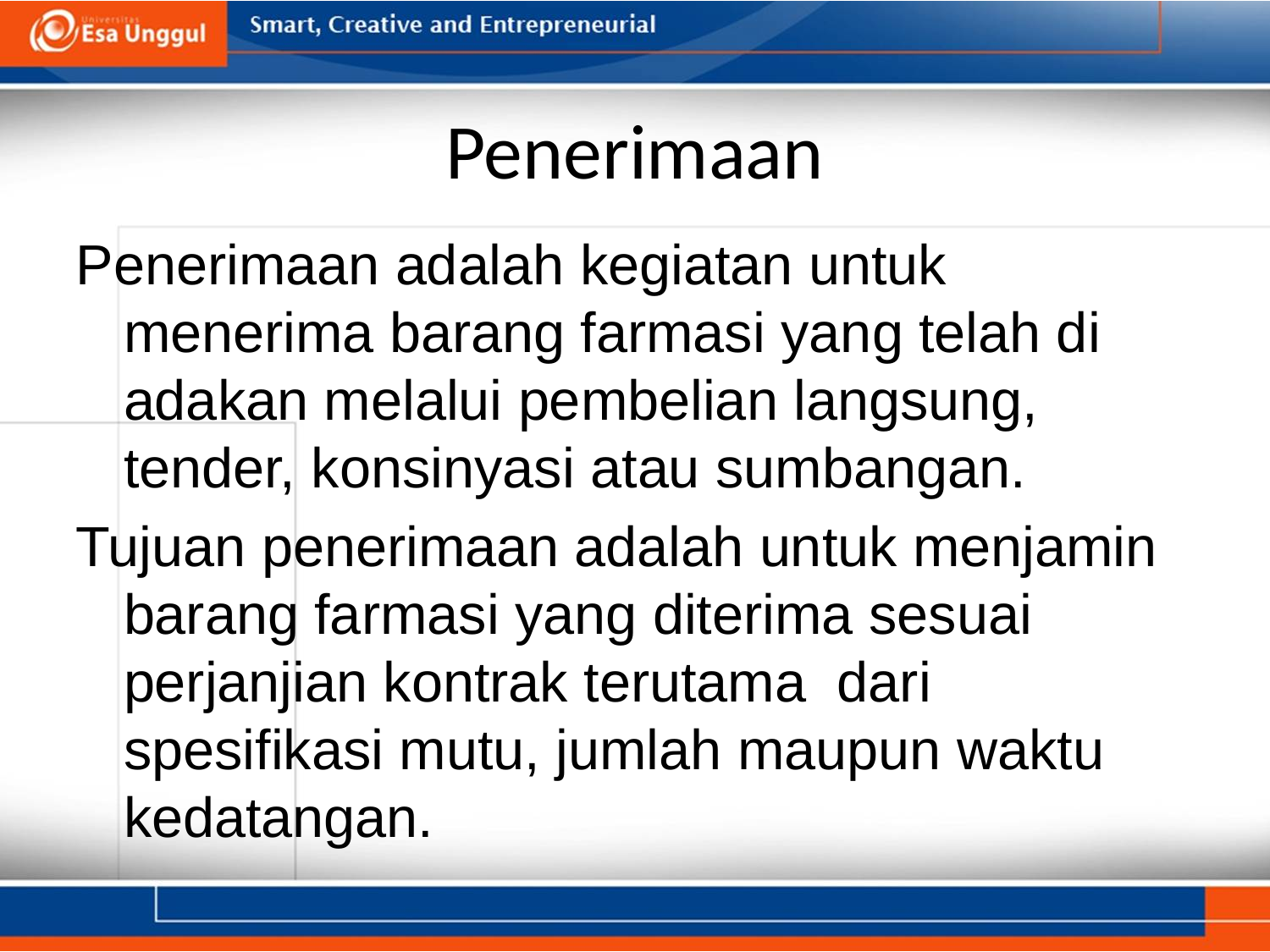

# Penerimaan
Penerimaan adalah kegiatan untuk menerima barang farmasi yang telah di adakan melalui pembelian langsung, tender, konsinyasi atau sumbangan.
Tujuan penerimaan adalah untuk menjamin barang farmasi yang diterima sesuai perjanjian kontrak terutama  dari spesifikasi mutu, jumlah maupun waktu kedatangan.